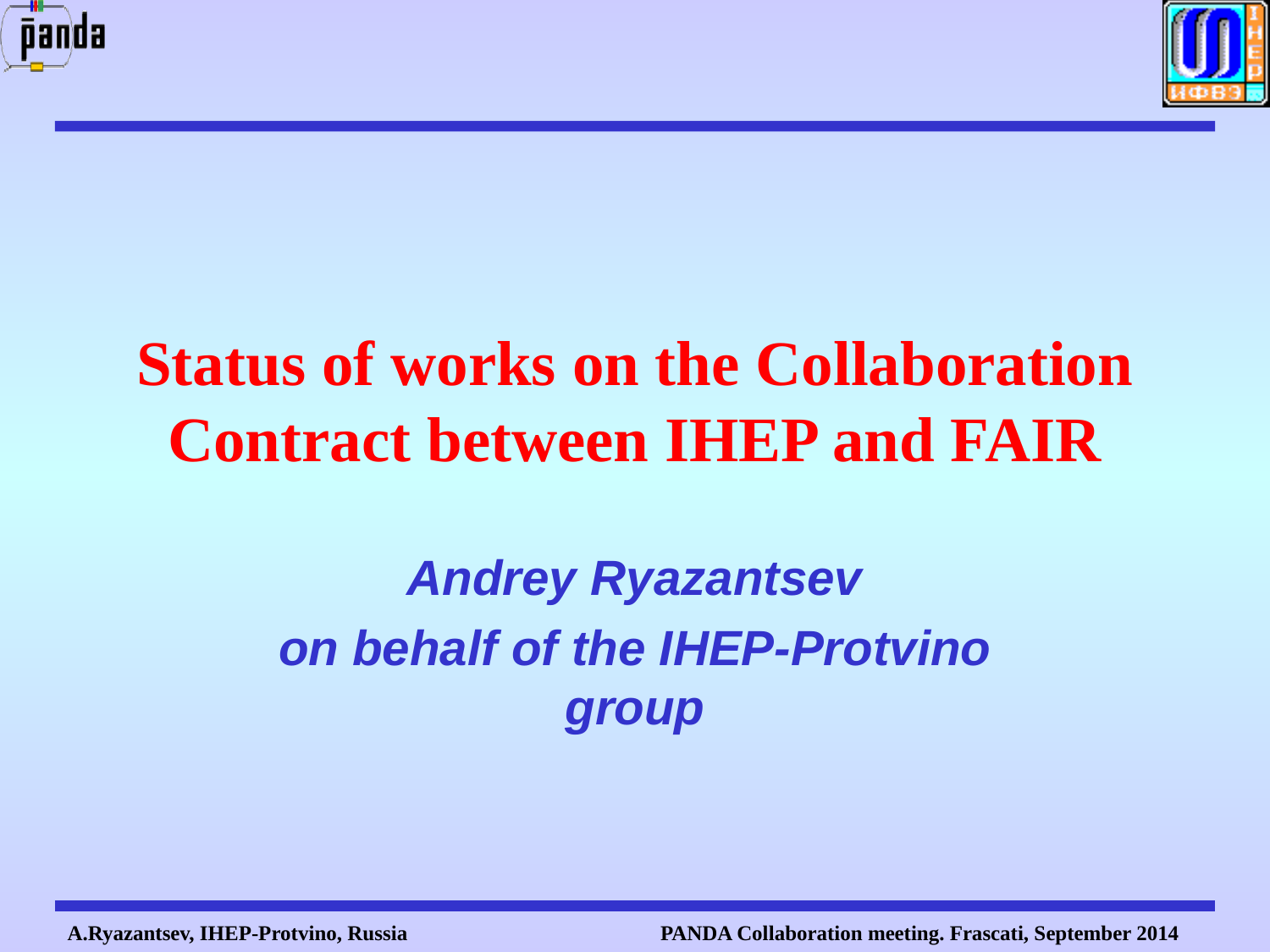

# Status of works on the Collaboration Contract between IHEP and FAIR
Andrey Ryazantsev
on behalf of the IHEP-Protvino group